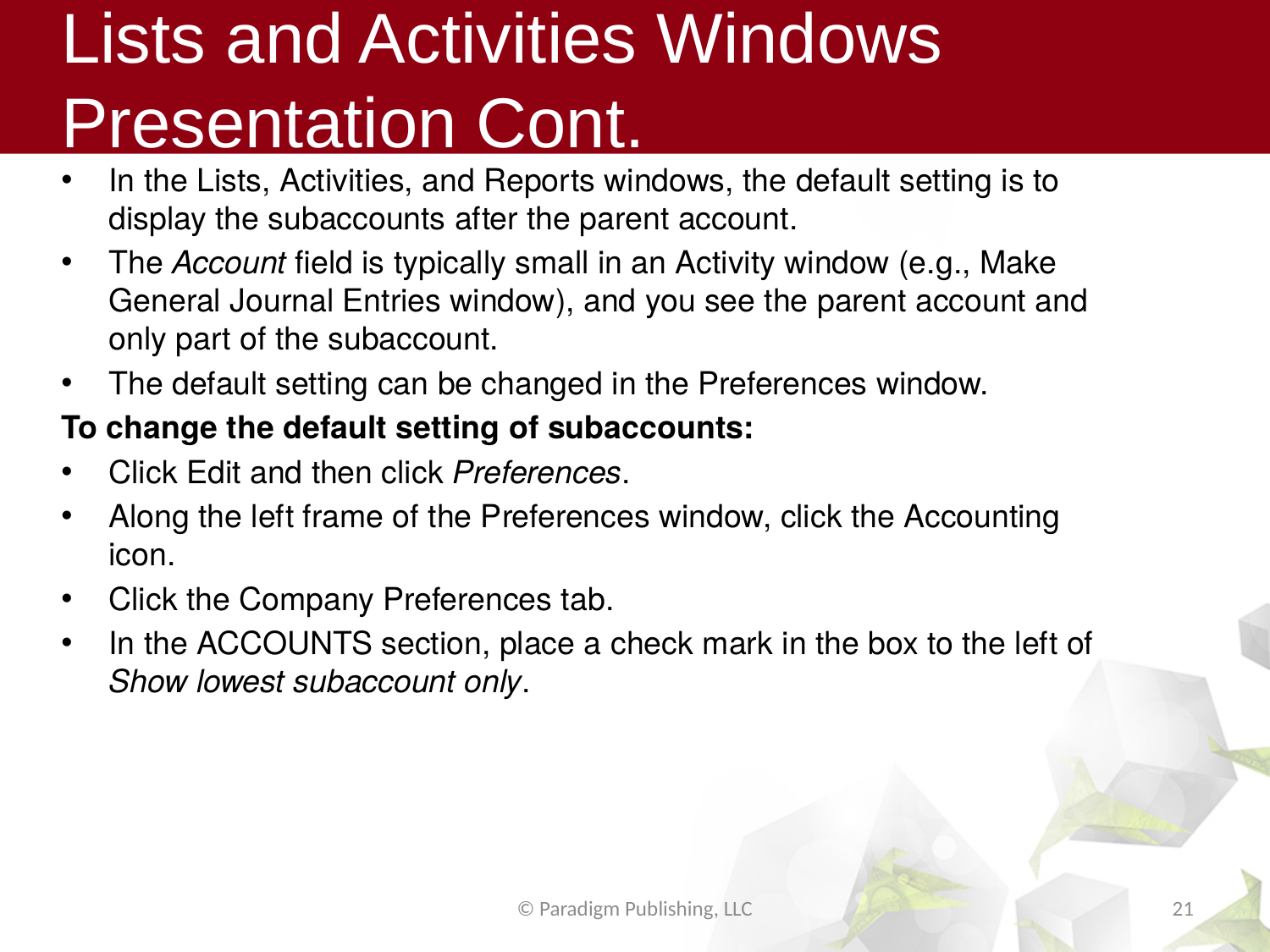

# Lists and Activities Windows Presentation Cont.
In the Lists, Activities, and Reports windows, the default setting is to display the subaccounts after the parent account.
The Account field is typically small in an Activity window (e.g., Make General Journal Entries window), and you see the parent account and only part of the subaccount.
The default setting can be changed in the Preferences window.
To change the default setting of subaccounts:
Click Edit and then click Preferences.
Along the left frame of the Preferences window, click the Accounting icon.
Click the Company Preferences tab.
In the ACCOUNTS section, place a check mark in the box to the left of Show lowest subaccount only.
© Paradigm Publishing, LLC
21